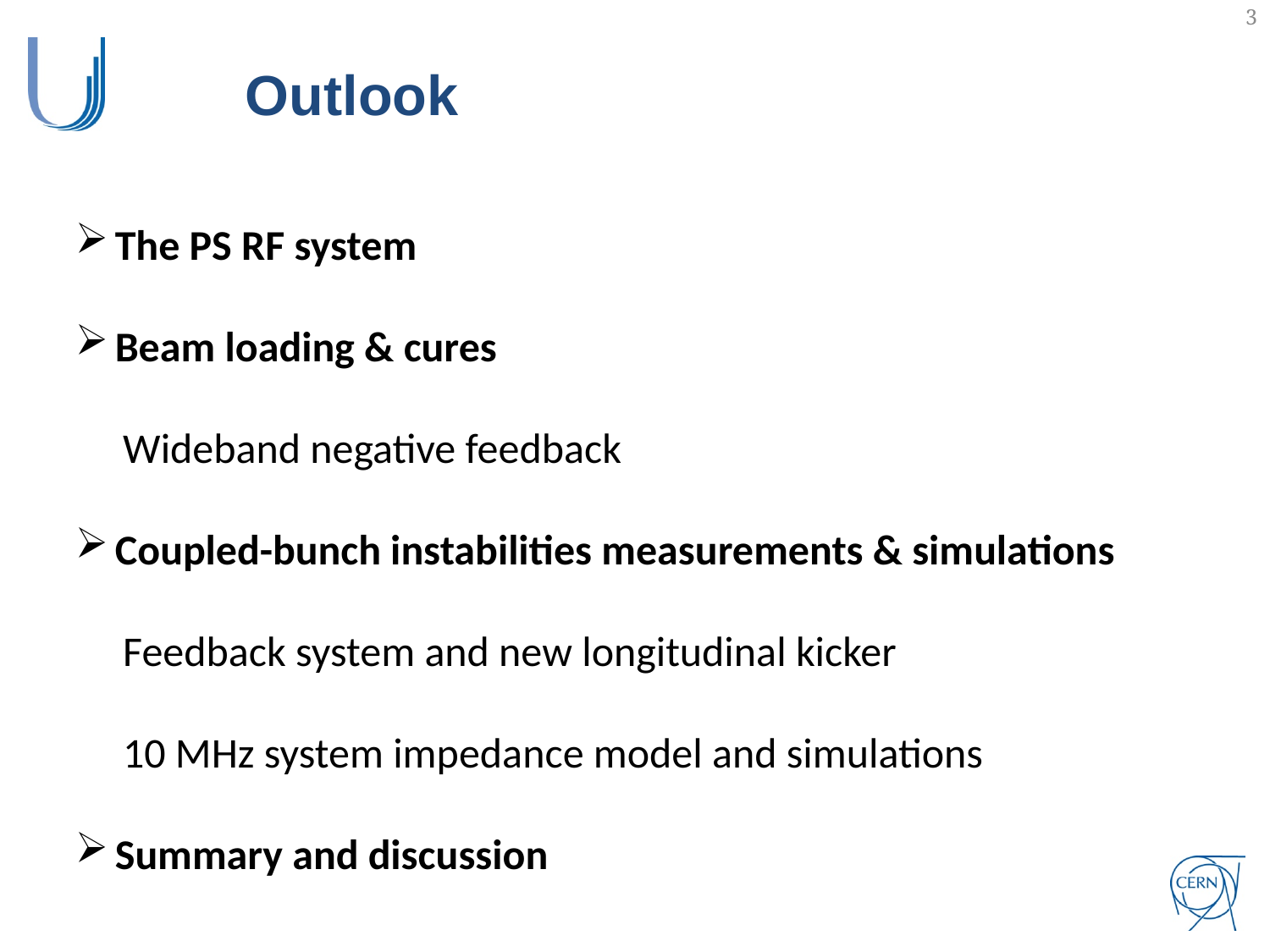

3
Outlook
The PS RF system

Beam loading & cures

     Wideband negative feedback

Coupled-bunch instabilities measurements & simulations

     Feedback system and new longitudinal kicker

     10 MHz system impedance model and simulations

Summary and discussion